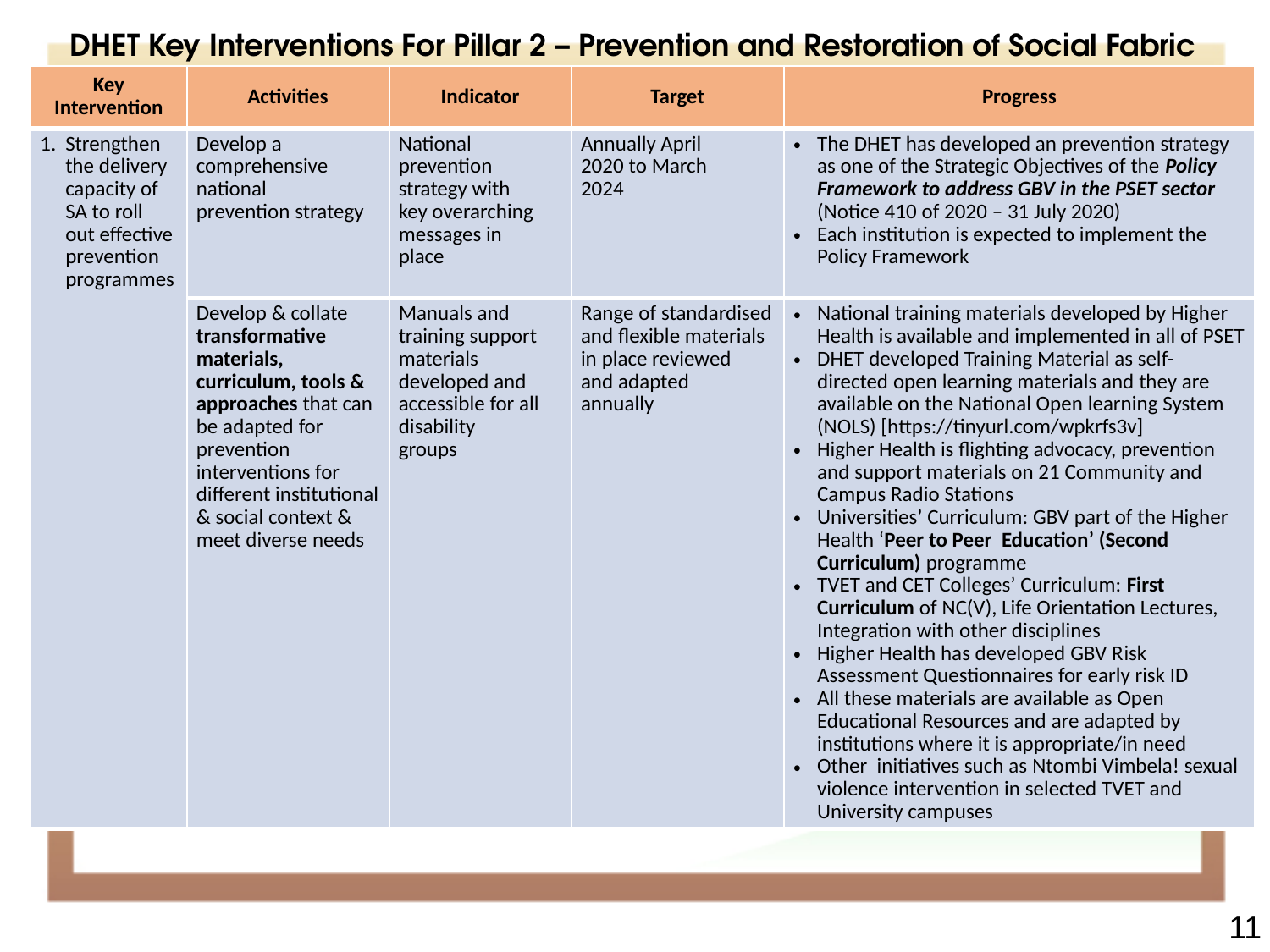

# DHET Key Interventions For Pillar 2 – Prevention and Restoration of Social Fabric
| Key Intervention | Activities | Indicator | Target | Progress |
| --- | --- | --- | --- | --- |
| Strengthen the delivery capacity of SA to roll out effective prevention programmes | Develop a comprehensive national prevention strategy | National prevention strategy with key overarching messages in place | Annually April 2020 to March 2024 | The DHET has developed an prevention strategy as one of the Strategic Objectives of the Policy Framework to address GBV in the PSET sector (Notice 410 of 2020 – 31 July 2020) Each institution is expected to implement the Policy Framework |
|  | Develop & collate transformative materials, curriculum, tools & approaches that can be adapted for prevention interventions for different institutional & social context & meet diverse needs | Manuals and training support materials developed and accessible for all disability groups | Range of standardised and flexible materials in place reviewed and adapted annually | National training materials developed by Higher Health is available and implemented in all of PSET DHET developed Training Material as self-directed open learning materials and they are available on the National Open learning System (NOLS) [https://tinyurl.com/wpkrfs3v] Higher Health is flighting advocacy, prevention and support materials on 21 Community and Campus Radio Stations Universities’ Curriculum: GBV part of the Higher Health ‘Peer to Peer Education’ (Second Curriculum) programme TVET and CET Colleges’ Curriculum: First Curriculum of NC(V), Life Orientation Lectures, Integration with other disciplines Higher Health has developed GBV Risk Assessment Questionnaires for early risk ID All these materials are available as Open Educational Resources and are adapted by institutions where it is appropriate/in need Other initiatives such as Ntombi Vimbela! sexual violence intervention in selected TVET and University campuses |
11